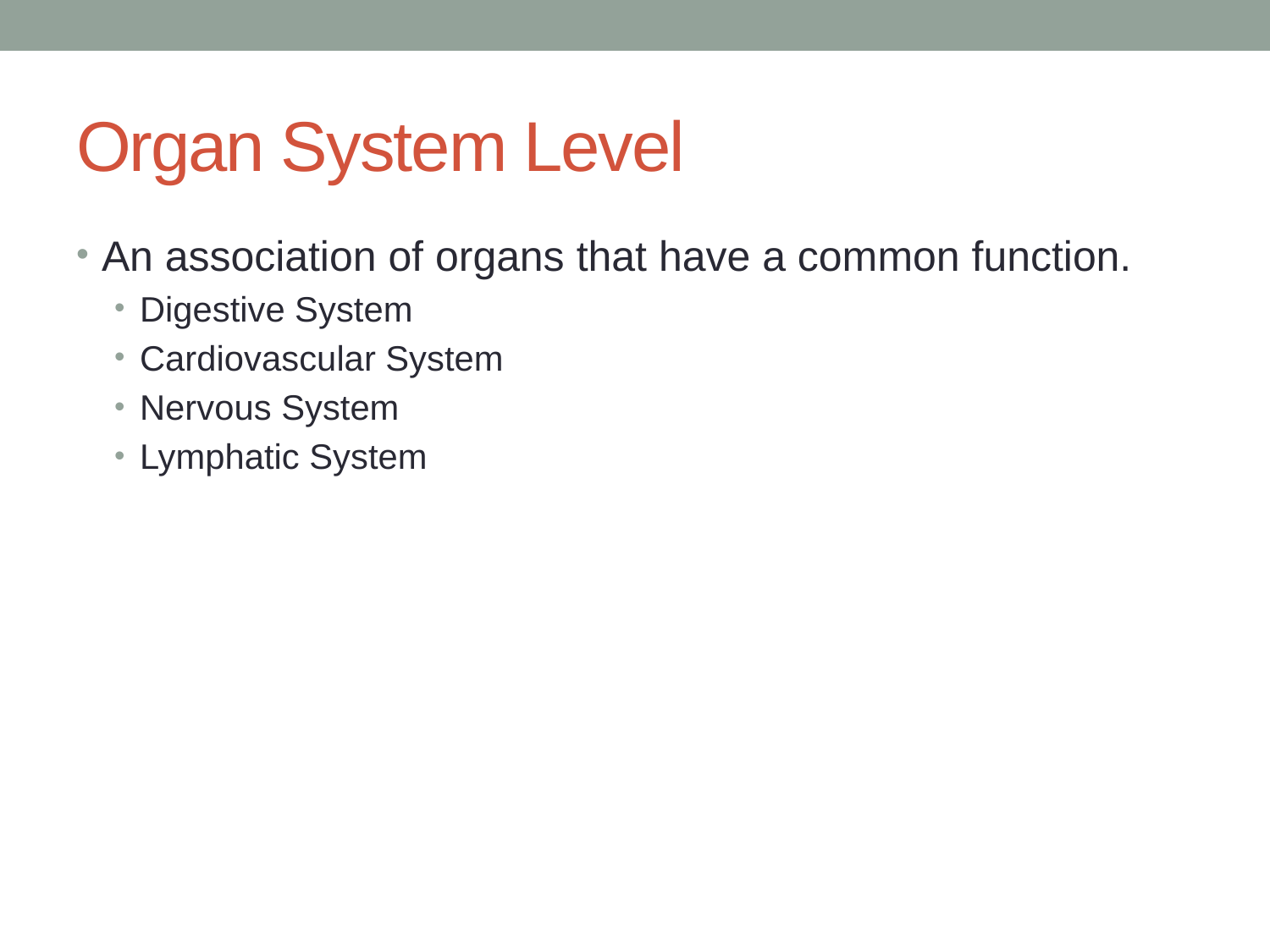

# Organ System Level
An association of organs that have a common function.
Digestive System
Cardiovascular System
Nervous System
Lymphatic System